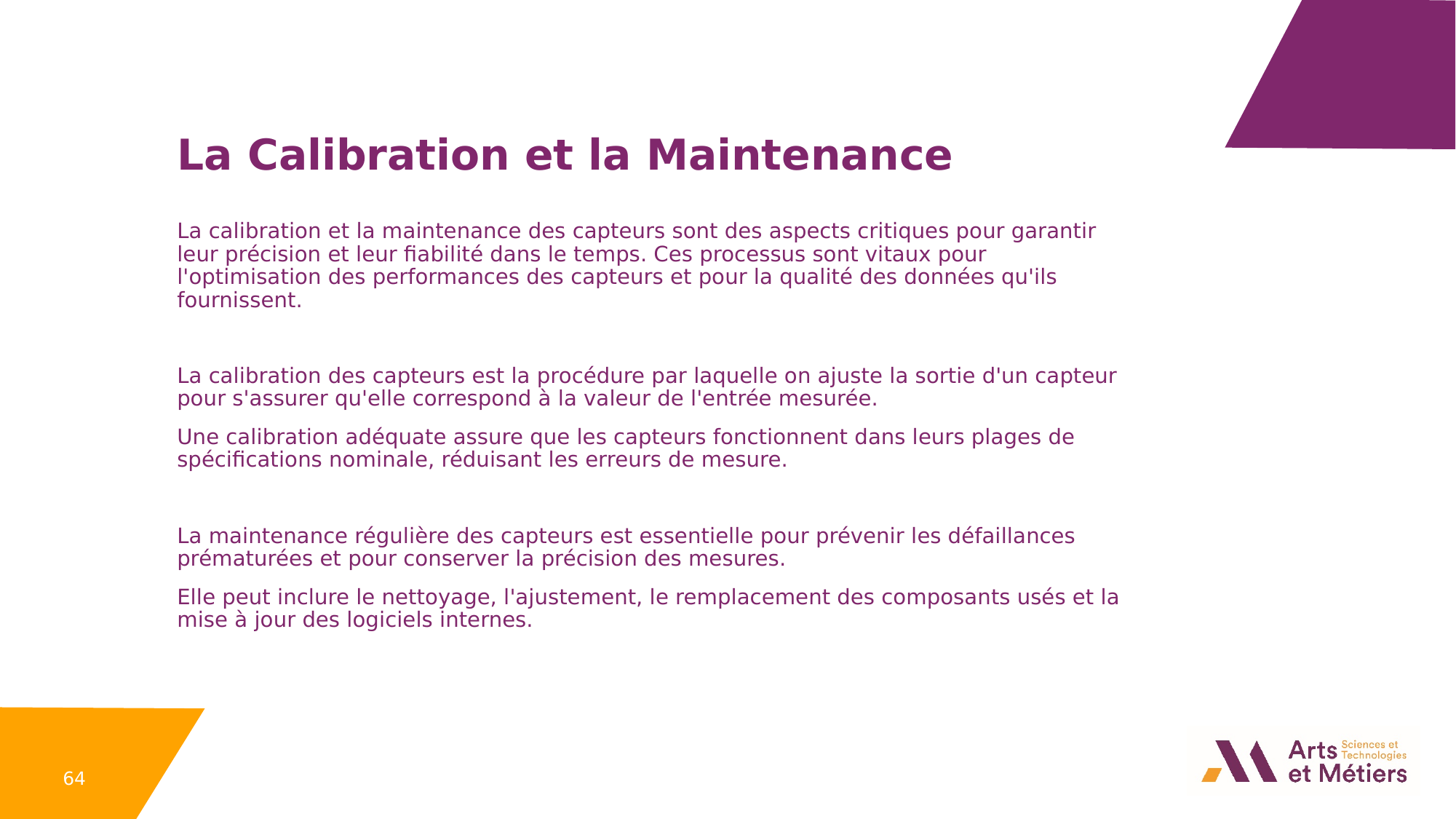

La Calibration et la Maintenance
La calibration et la maintenance des capteurs sont des aspects critiques pour garantir leur précision et leur fiabilité dans le temps. Ces processus sont vitaux pour l'optimisation des performances des capteurs et pour la qualité des données qu'ils fournissent.

La calibration des capteurs est la procédure par laquelle on ajuste la sortie d'un capteur pour s'assurer qu'elle correspond à la valeur de l'entrée mesurée.
Une calibration adéquate assure que les capteurs fonctionnent dans leurs plages de spécifications nominale, réduisant les erreurs de mesure.

La maintenance régulière des capteurs est essentielle pour prévenir les défaillances prématurées et pour conserver la précision des mesures.
Elle peut inclure le nettoyage, l'ajustement, le remplacement des composants usés et la mise à jour des logiciels internes.

64